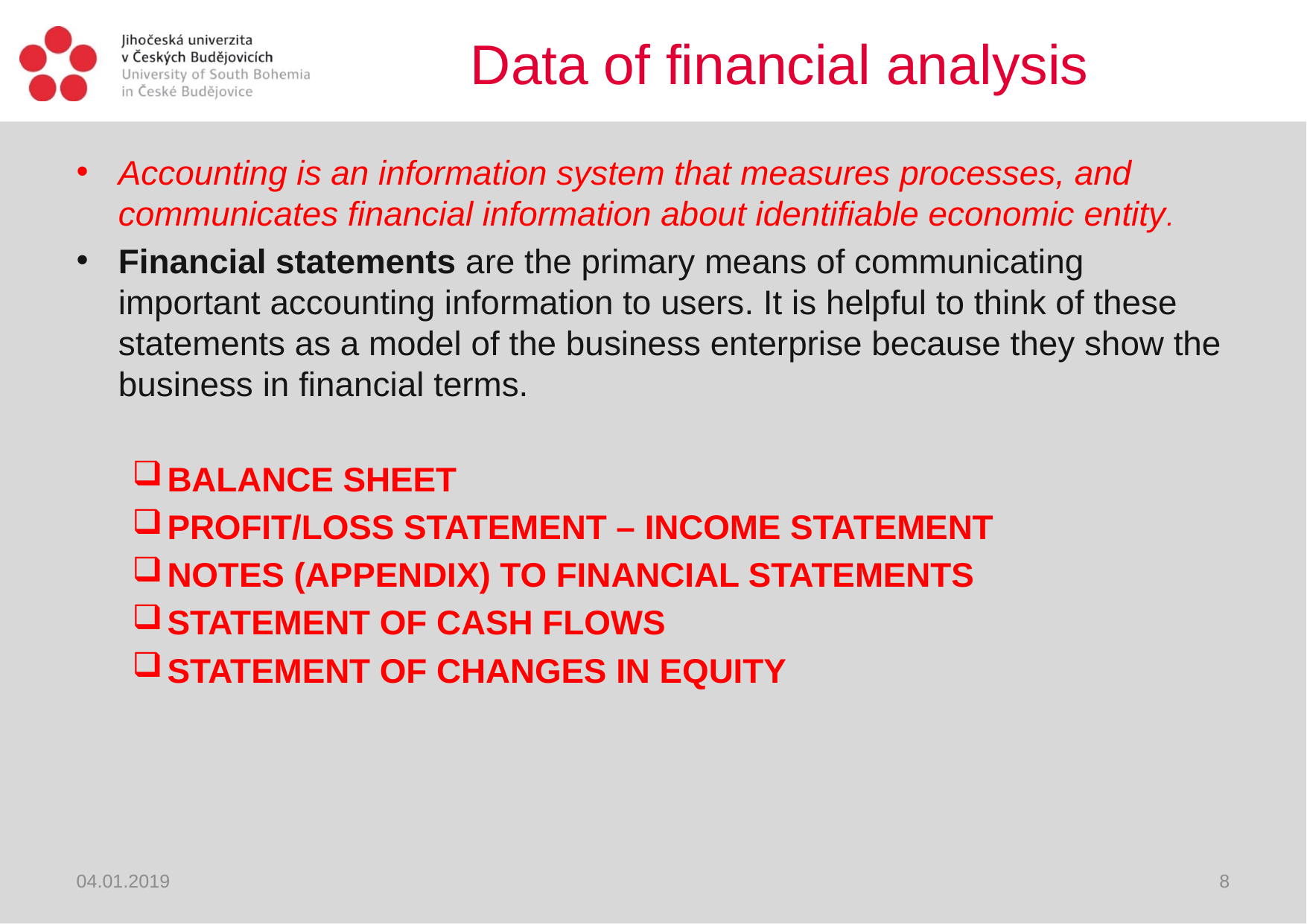

# Data of financial analysis
Accounting is an information system that measures processes, and communicates financial information about identifiable economic entity.
Financial statements are the primary means of communicating important accounting information to users. It is helpful to think of these statements as a model of the business enterprise because they show the business in financial terms.

BALANCE SHEET
PROFIT/LOSS STATEMENT – INCOME STATEMENT
notes (appendix) to financial statements
statement of cash flows
statement of changes in equity

04.01.2019
8